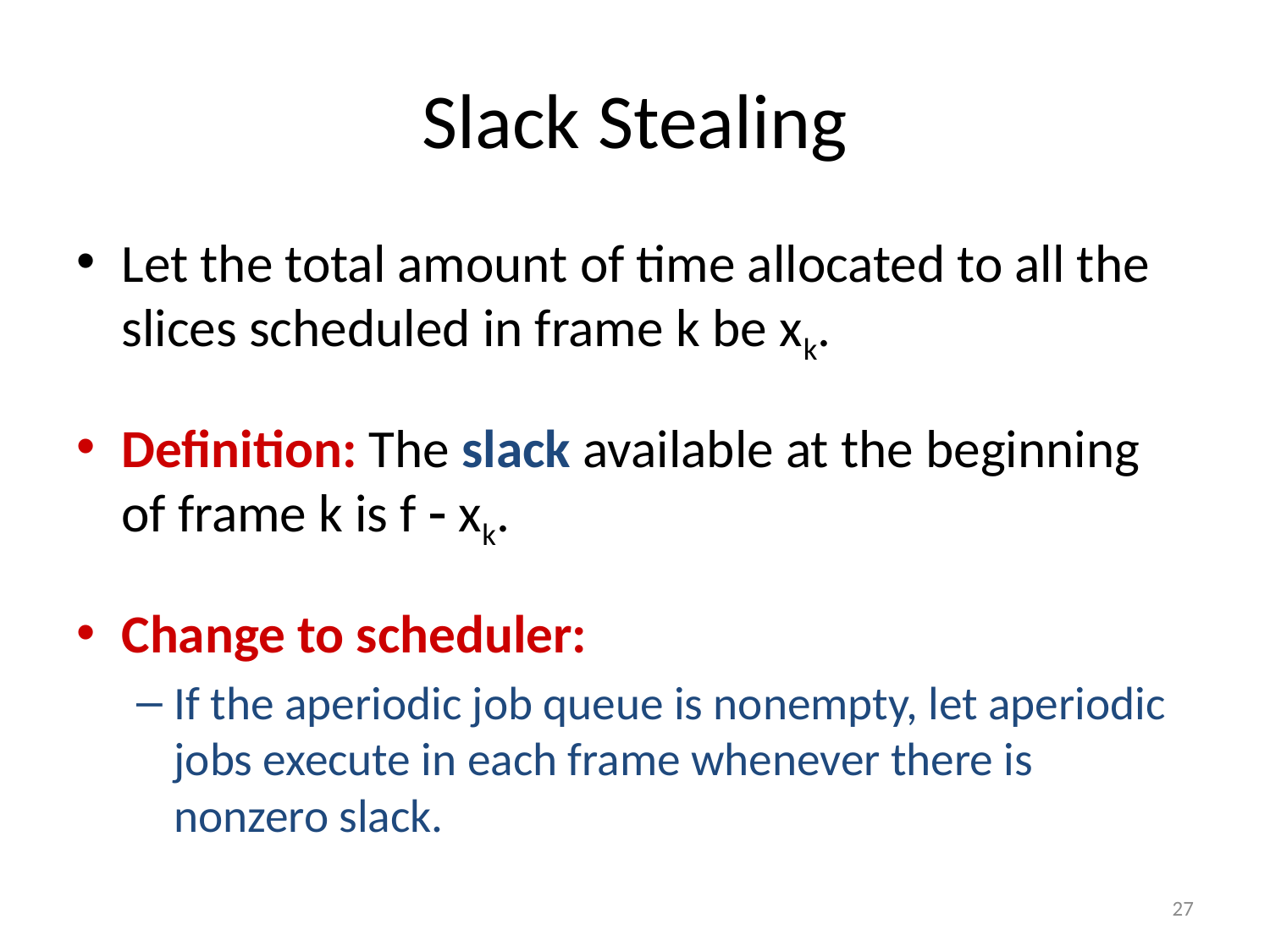

# Slack Stealing
Let the total amount of time allocated to all the slices scheduled in frame k be xk.

Definition: The slack available at the beginning of frame k is f − xk.

Change to scheduler:
If the aperiodic job queue is nonempty, let aperiodic jobs execute in each frame whenever there is nonzero slack.
27